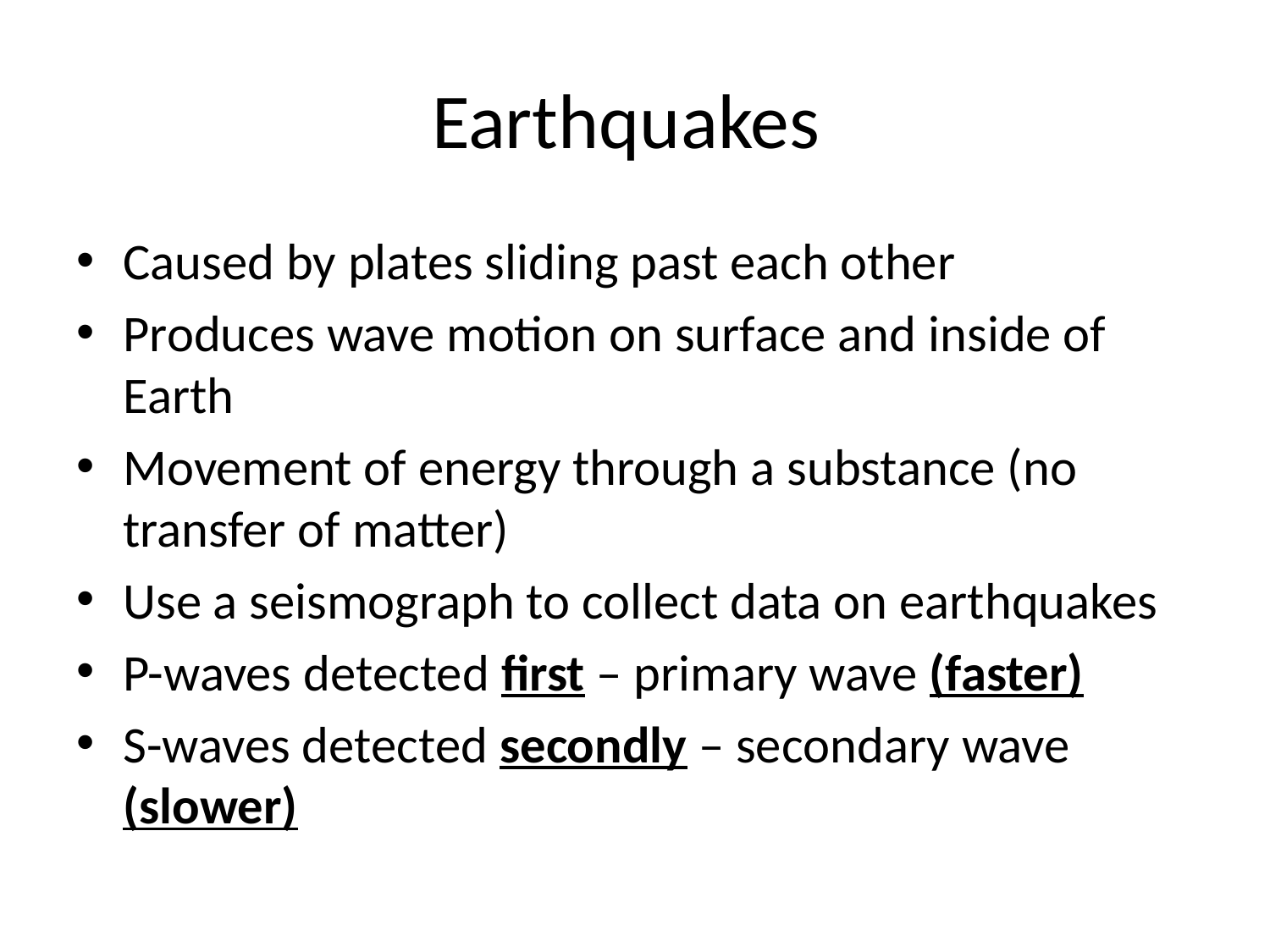

# Earthquakes
Caused by plates sliding past each other
Produces wave motion on surface and inside of Earth
Movement of energy through a substance (no transfer of matter)
Use a seismograph to collect data on earthquakes
P-waves detected first – primary wave (faster)
S-waves detected secondly – secondary wave (slower)